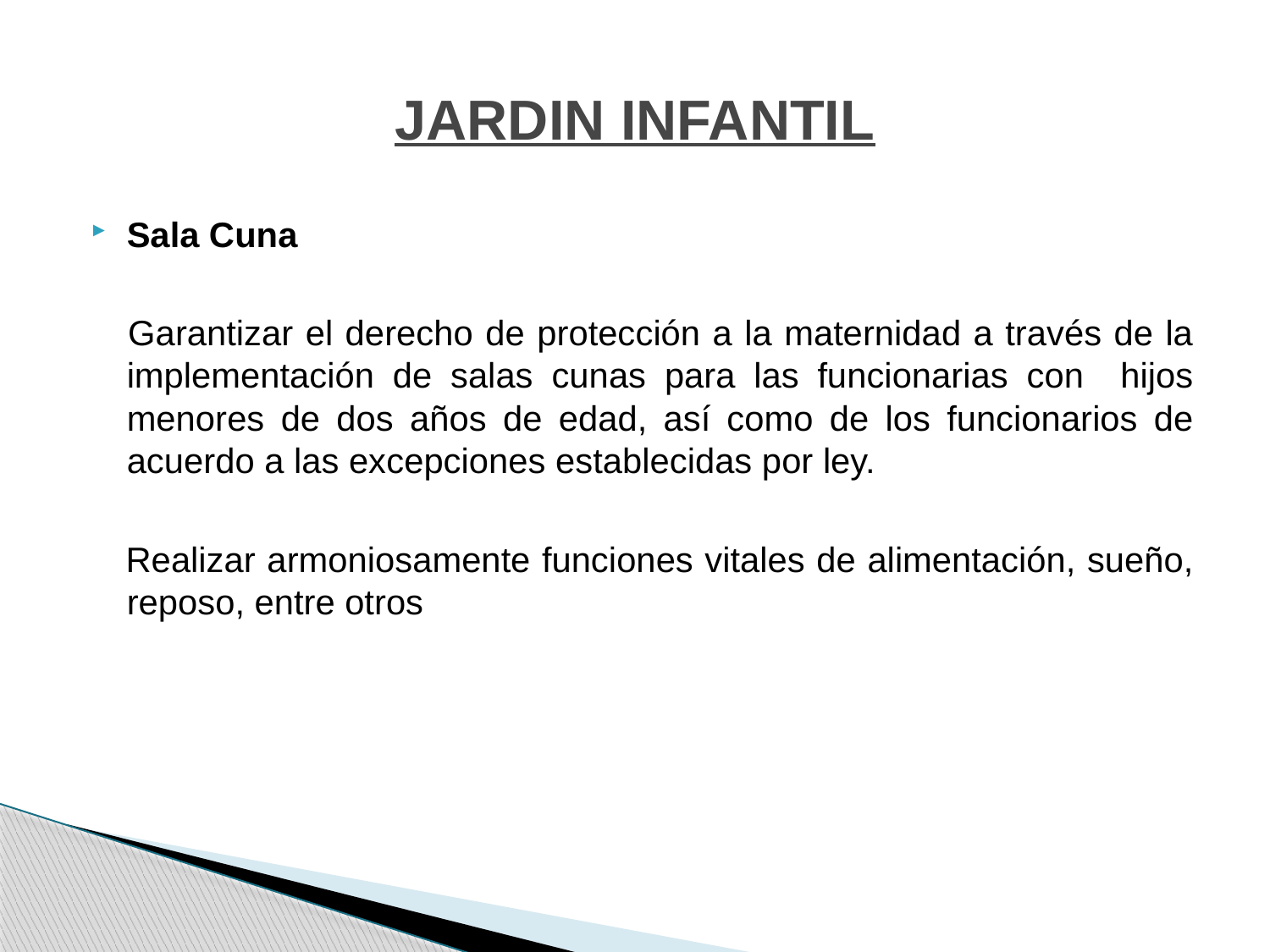

# JARDIN INFANTIL
Sala Cuna

   Garantizar el derecho de protección a la maternidad a través de la implementación de salas cunas para las funcionarias con  hijos menores de dos años de edad, así como de los funcionarios de acuerdo a las excepciones establecidas por ley.

   Realizar armoniosamente funciones vitales de alimentación, sueño, reposo, entre otros